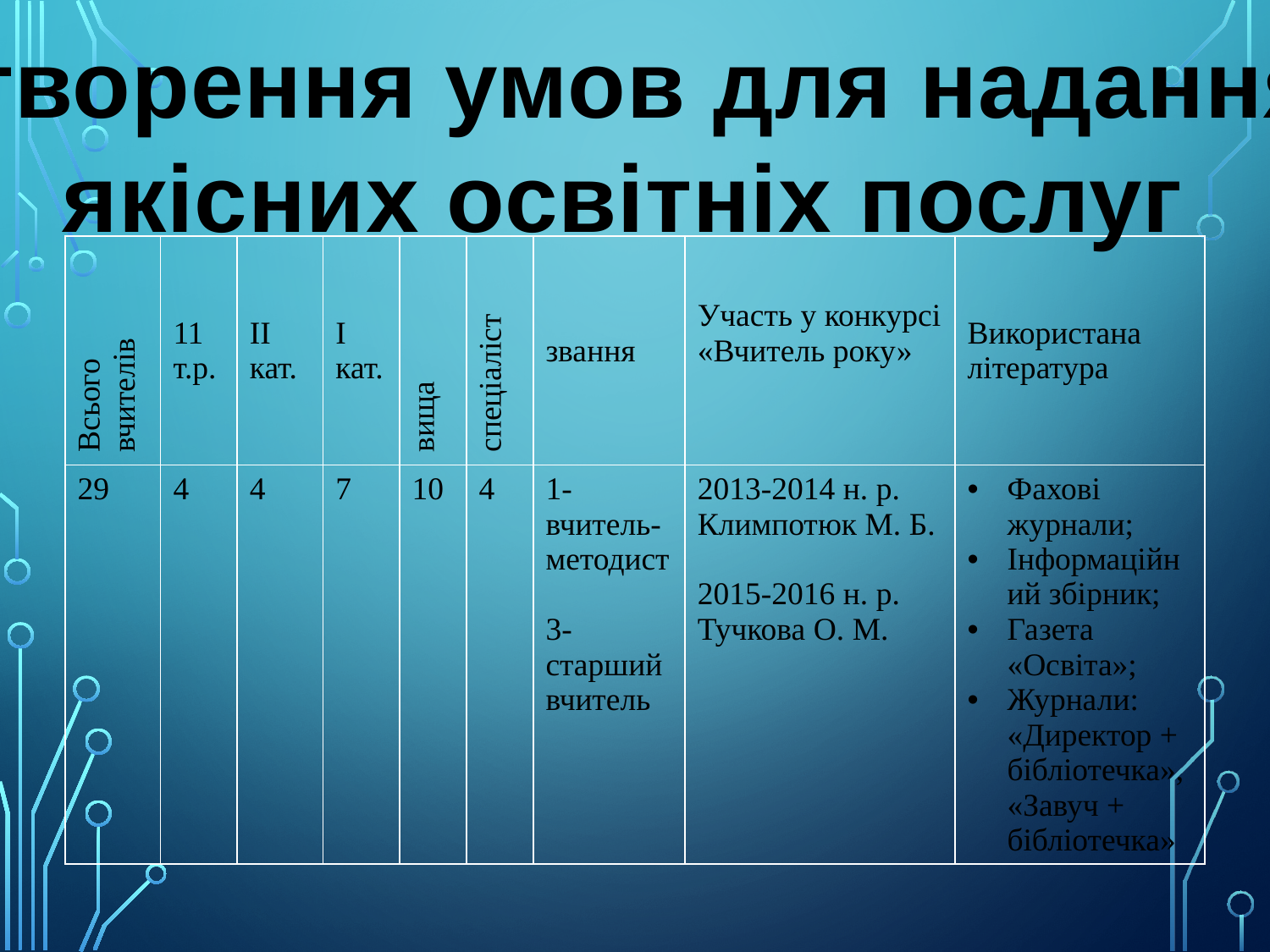

Створення умов для надання
якісних освітніх послуг
| Всього вчителів | 11 т.р. | ІІ кат. | І кат. | вища | спеціаліст | звання | Участь у конкурсі «Вчитель року» | Використана література |
| --- | --- | --- | --- | --- | --- | --- | --- | --- |
| 29 | 4 | 4 | 7 | 10 | 4 | 1- вчитель-методист 3-старший вчитель | 2013-2014 н. р. Климпотюк М. Б. 2015-2016 н. р. Тучкова О. М. | Фахові журнали; Інформаційний збірник; Газета «Освіта»; Журнали: «Директор + бібліотечка», «Завуч + бібліотечка» |